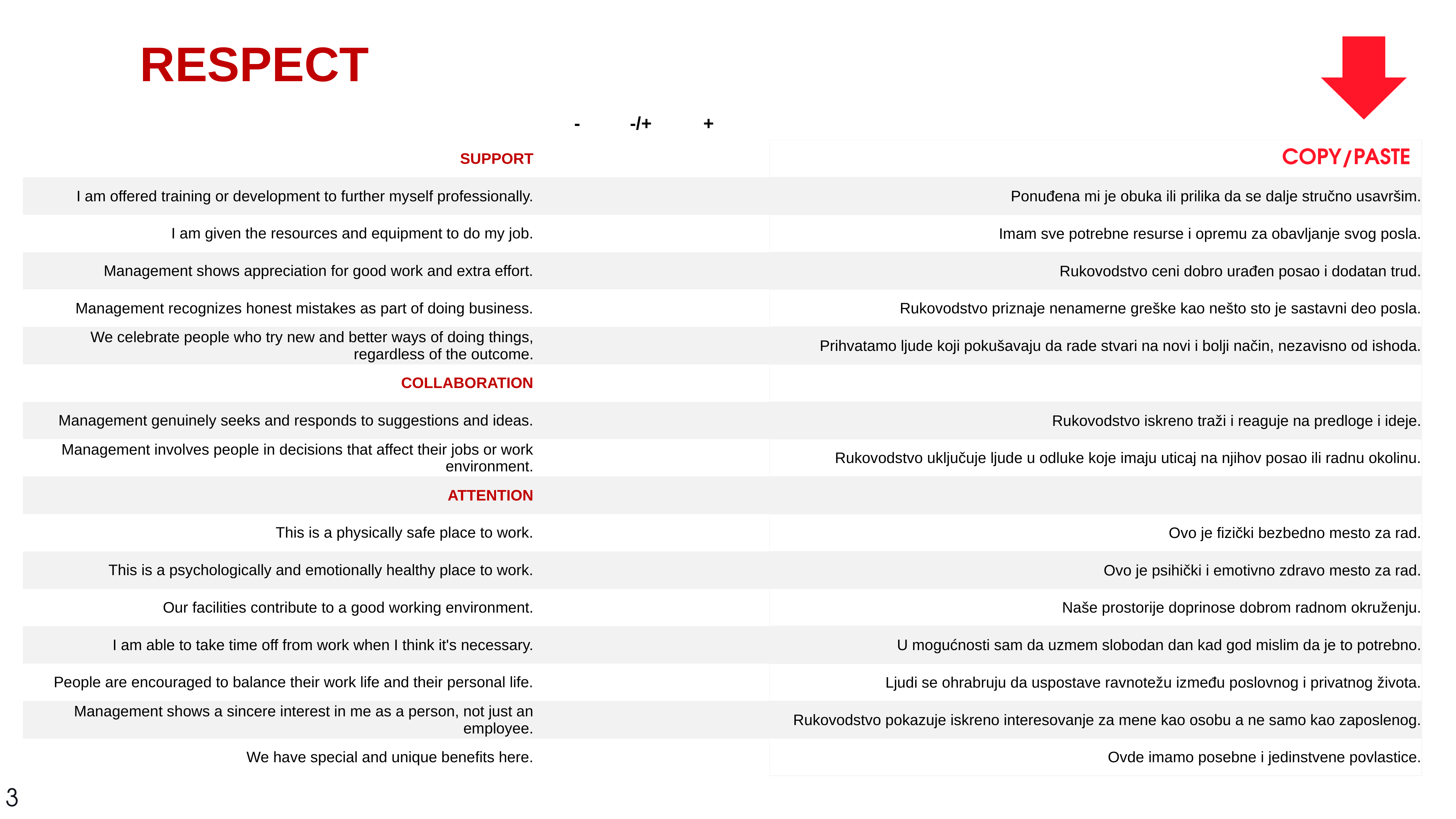

RESPECT
|  | - | -/+ | + |  |  |
| --- | --- | --- | --- | --- | --- |
| SUPPORT |  |  |  |  | COPY/PASTE |
| I am offered training or development to further myself professionally. |  |  |  |  | Ponuđena mi je obuka ili prilika da se dalje stručno usavršim. |
| I am given the resources and equipment to do my job. |  |  |  |  | Imam sve potrebne resurse i opremu za obavljanje svog posla. |
| Management shows appreciation for good work and extra effort. |  |  |  |  | Rukovodstvo ceni dobro urađen posao i dodatan trud. |
| Management recognizes honest mistakes as part of doing business. |  |  |  |  | Rukovodstvo priznaje nenamerne greške kao nešto sto je sastavni deo posla. |
| We celebrate people who try new and better ways of doing things, regardless of the outcome. |  |  |  |  | Prihvatamo ljude koji pokušavaju da rade stvari na novi i bolji način, nezavisno od ishoda. |
| COLLABORATION |  |  |  |  |  |
| Management genuinely seeks and responds to suggestions and ideas. |  |  |  |  | Rukovodstvo iskreno traži i reaguje na predloge i ideje. |
| Management involves people in decisions that affect their jobs or work environment. |  |  |  |  | Rukovodstvo uključuje ljude u odluke koje imaju uticaj na njihov posao ili radnu okolinu. |
| ATTENTION |  |  |  |  |  |
| This is a physically safe place to work. |  |  |  |  | Ovo je fizički bezbedno mesto za rad. |
| This is a psychologically and emotionally healthy place to work. |  |  |  |  | Ovo je psihički i emotivno zdravo mesto za rad. |
| Our facilities contribute to a good working environment. |  |  |  |  | Naše prostorije doprinose dobrom radnom okruženju. |
| I am able to take time off from work when I think it's necessary. |  |  |  |  | U mogućnosti sam da uzmem slobodan dan kad god mislim da je to potrebno. |
| People are encouraged to balance their work life and their personal life. |  |  |  |  | Ljudi se ohrabruju da uspostave ravnotežu između poslovnog i privatnog života. |
| Management shows a sincere interest in me as a person, not just an employee. |  |  |  |  | Rukovodstvo pokazuje iskreno interesovanje za mene kao osobu a ne samo kao zaposlenog. |
| We have special and unique benefits here. |  |  |  |  | Ovde imamo posebne i jedinstvene povlastice. |
3